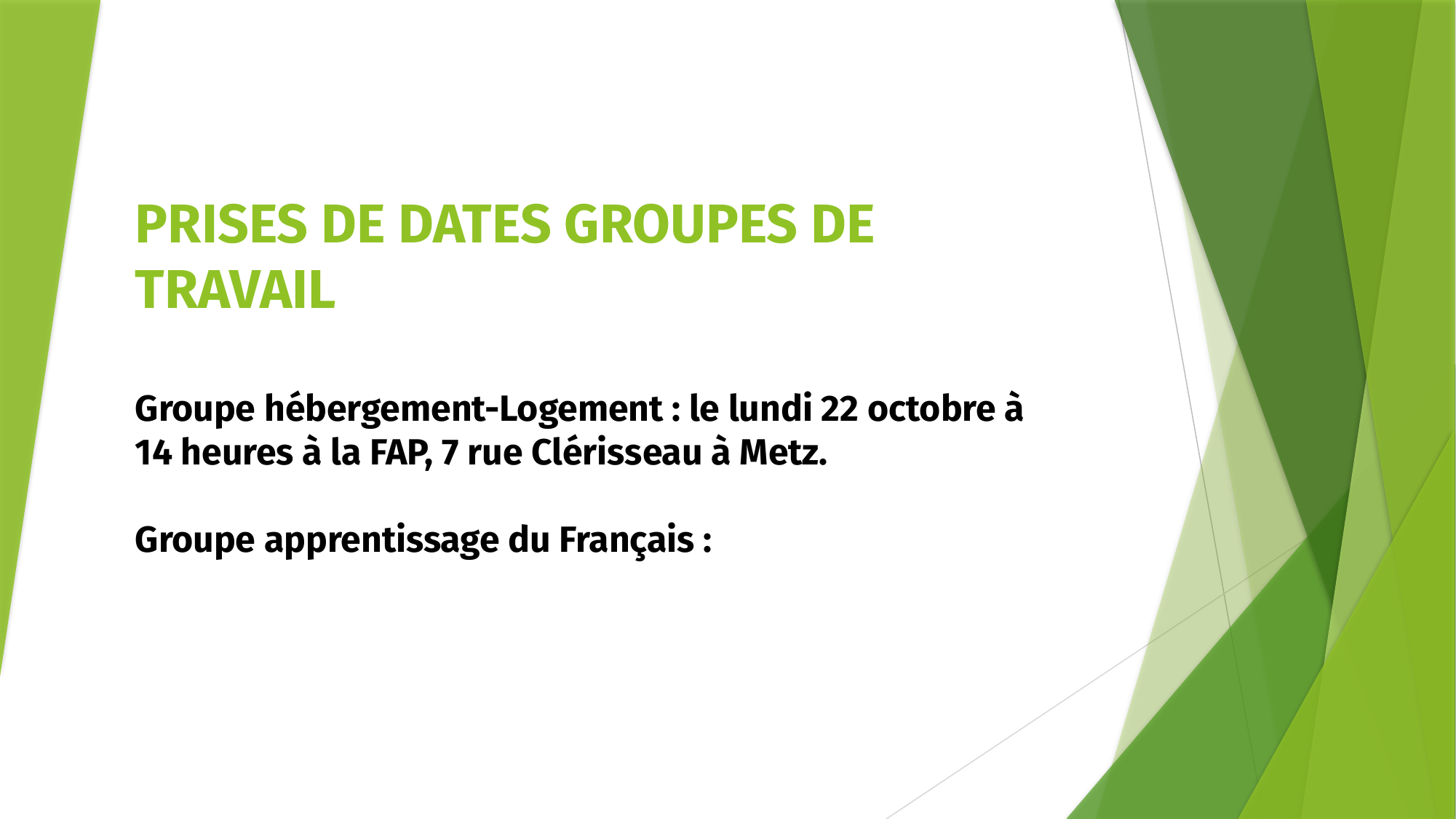

# PRISES DE DATES GROUPES DE TRAVAIL Groupe hébergement-Logement : le lundi 22 octobre à 14 heures à la FAP, 7 rue Clérisseau à Metz. Groupe apprentissage du Français :